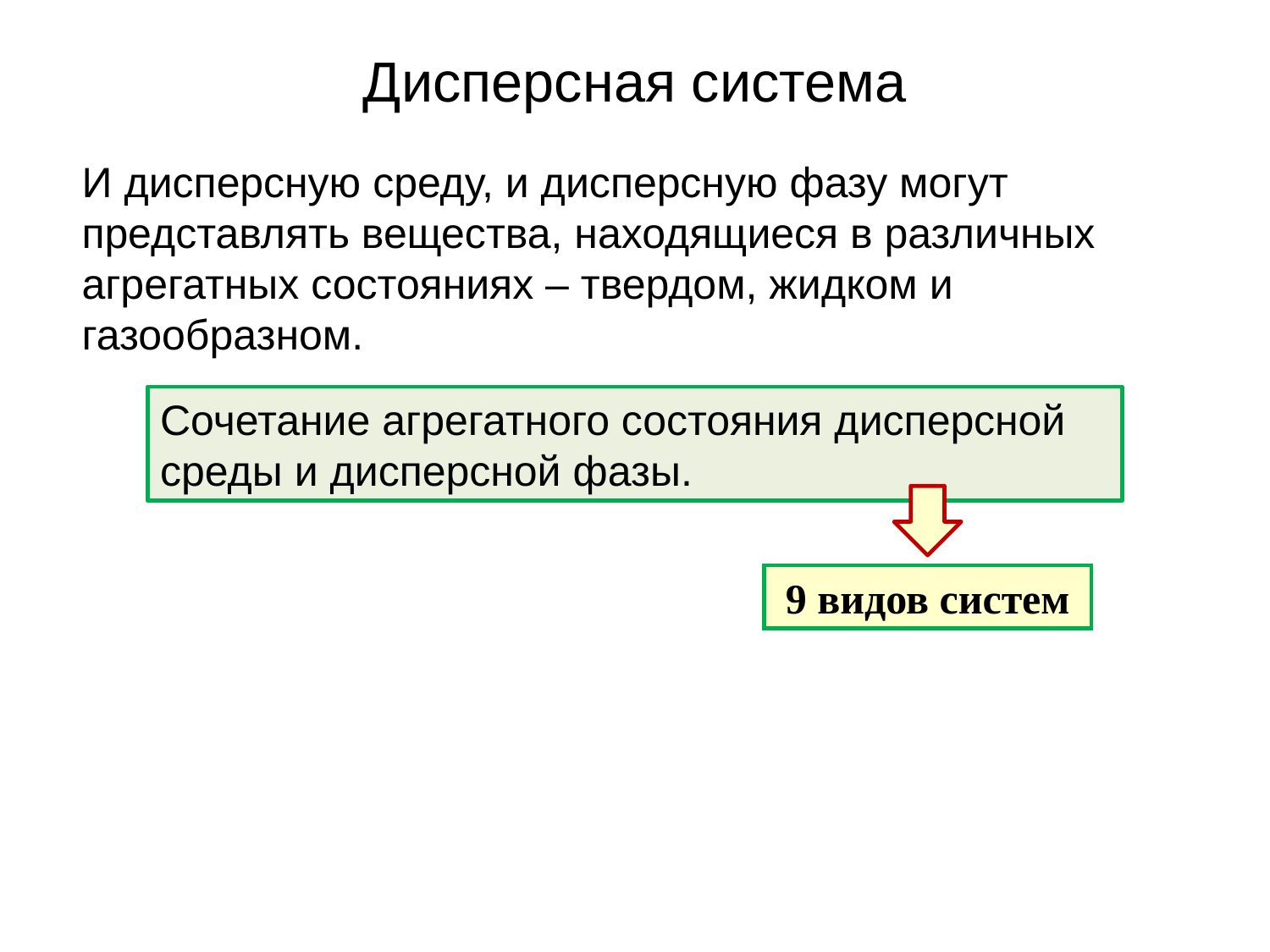

Дисперсная система
И дисперсную среду, и дисперсную фазу могут представлять вещества, находящиеся в различных агрегатных состояниях – твердом, жидком и газообразном.
Сочетание агрегатного состояния дисперсной среды и дисперсной фазы.

9 видов систем